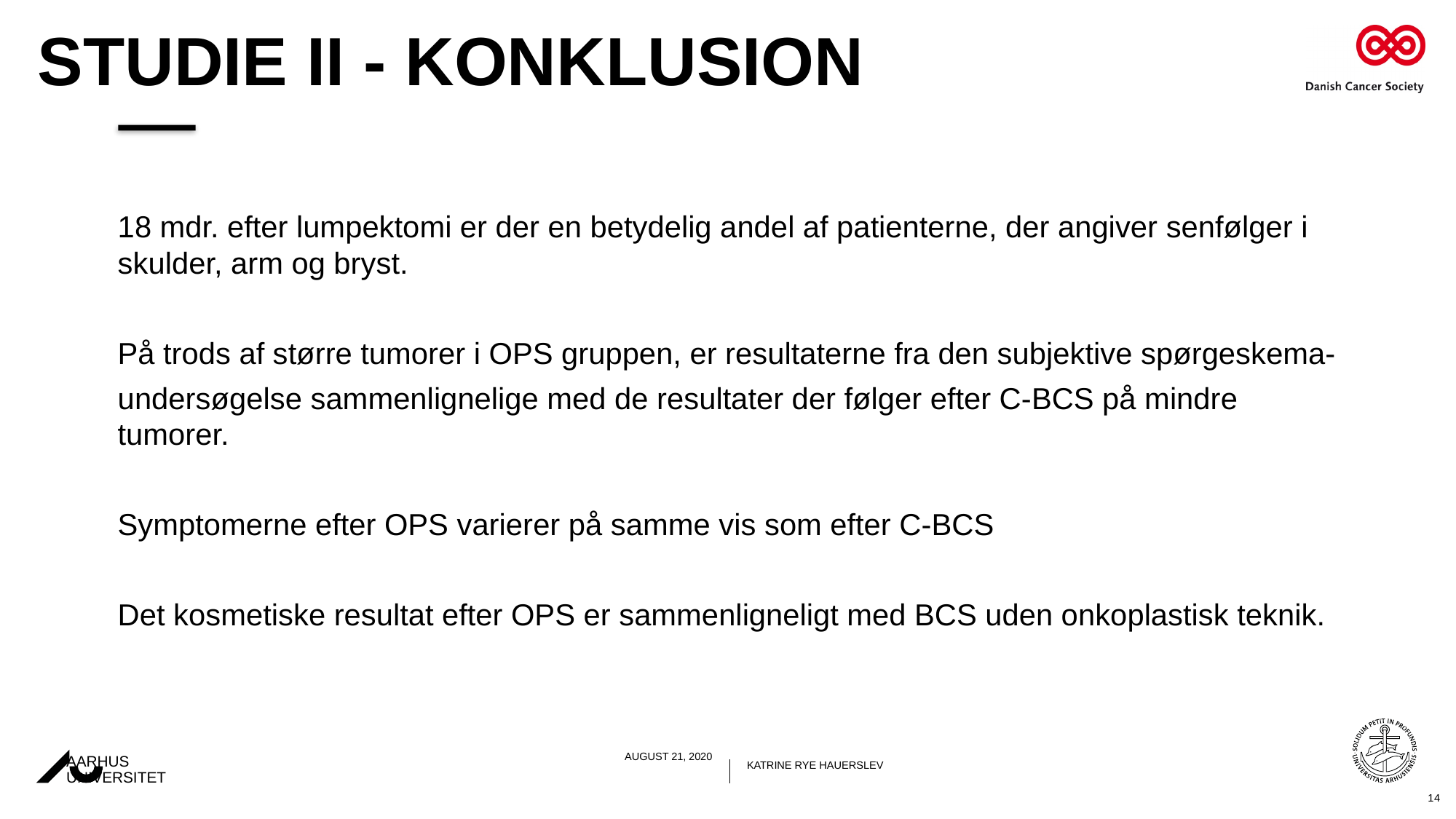

# Studie II - konklusion

18 mdr. efter lumpektomi er der en betydelig andel af patienterne, der angiver senfølger i skulder, arm og bryst.

På trods af større tumorer i OPS gruppen, er resultaterne fra den subjektive spørgeskema-
undersøgelse sammenlignelige med de resultater der følger efter C-BCS på mindre tumorer.

Symptomerne efter OPS varierer på samme vis som efter C-BCS

Det kosmetiske resultat efter OPS er sammenligneligt med BCS uden onkoplastisk teknik.
14
18.01.2021